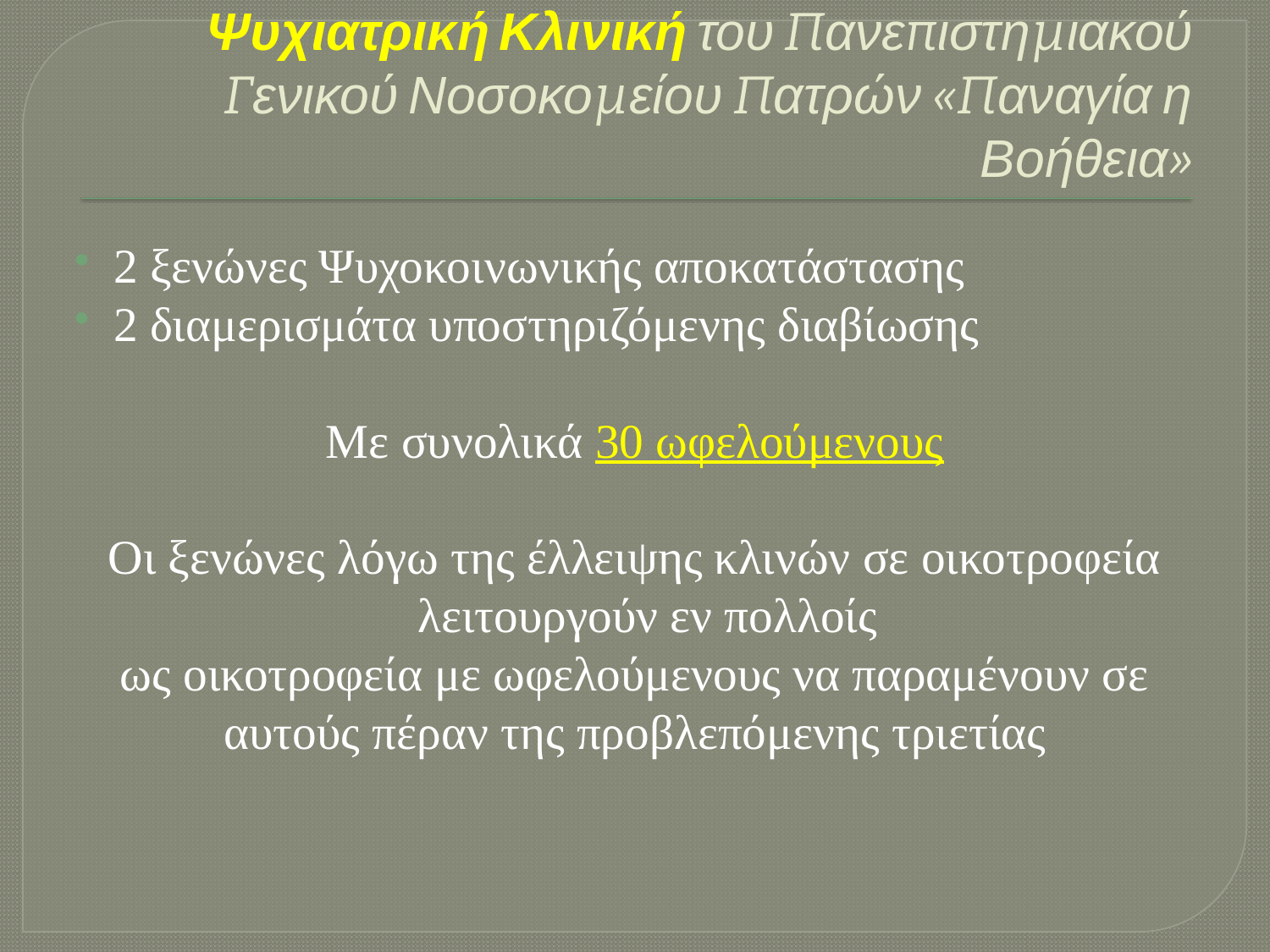

# Ψυχιατρική Κλινική του Πανεπιστημιακού Γενικού Νοσοκομείου Πατρών «Παναγία η Βοήθεια»
2 ξενώνες Ψυχοκοινωνικής αποκατάστασης
2 διαμερισμάτα υποστηριζόμενης διαβίωσης

Με συνολικά 30 ωφελούμενους

Οι ξενώνες λόγω της έλλειψης κλινών σε οικοτροφεία λειτουργούν εν πολλοίς
ως οικοτροφεία με ωφελούμενους να παραμένουν σε αυτούς πέραν της προβλεπόμενης τριετίας